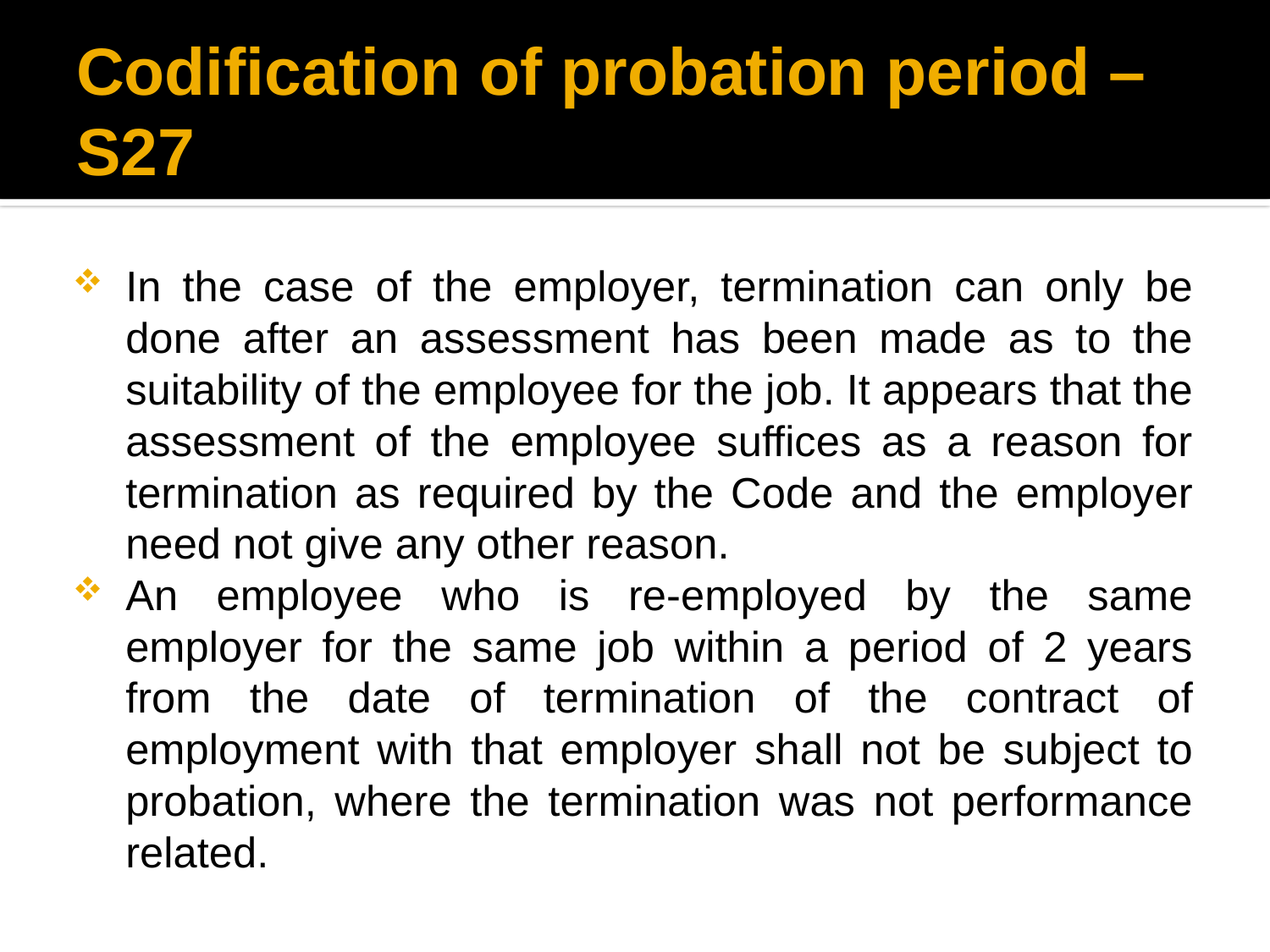

# Codification of probation period –S27
In the case of the employer, termination can only be done after an assessment has been made as to the suitability of the employee for the job. It appears that the assessment of the employee suffices as a reason for termination as required by the Code and the employer need not give any other reason.
An employee who is re-employed by the same employer for the same job within a period of 2 years from the date of termination of the contract of employment with that employer shall not be subject to probation, where the termination was not performance related.